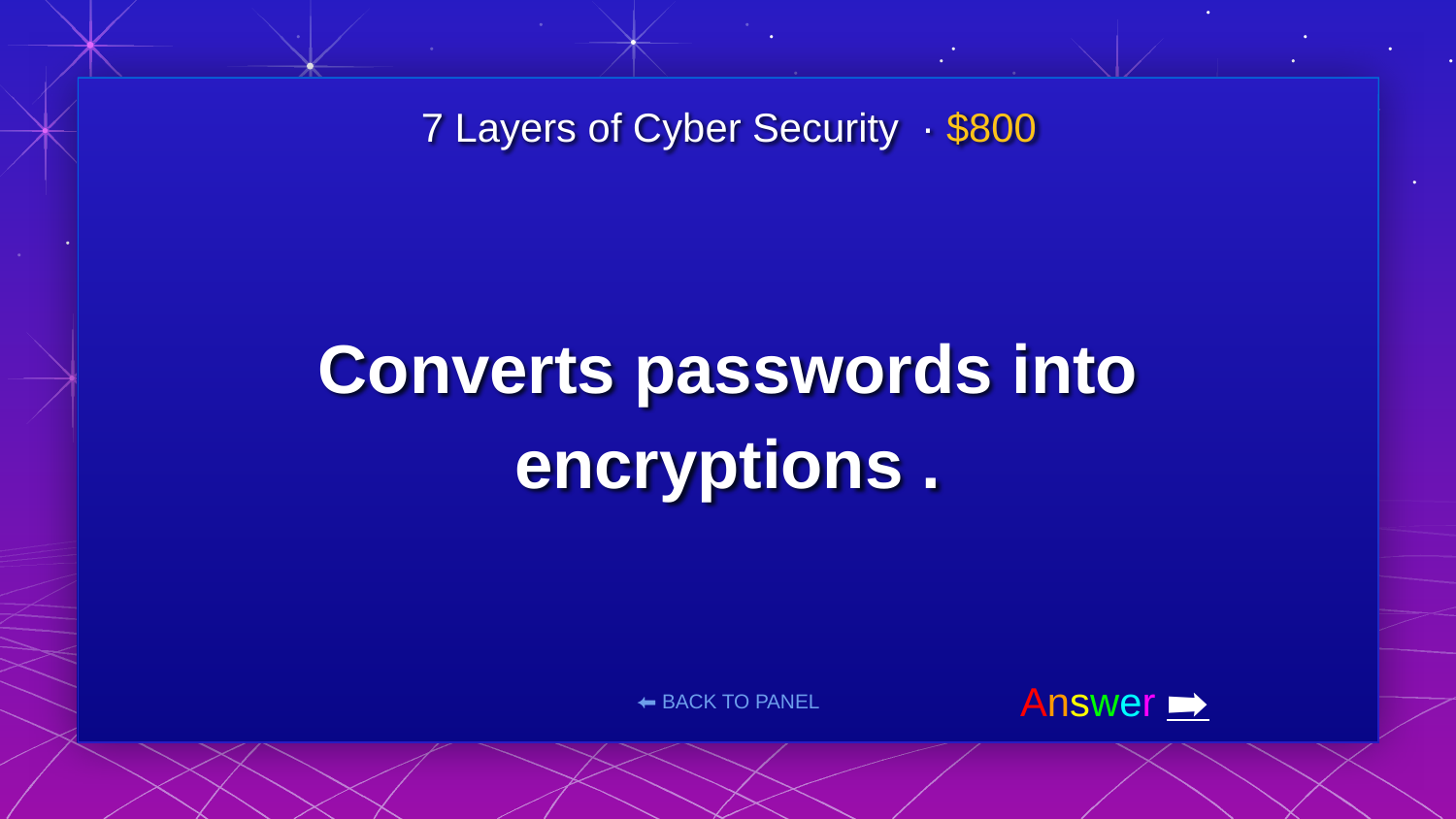

7 Layers of Cyber Security  · $800
# Converts passwords into encryptions .
Answer ➡️